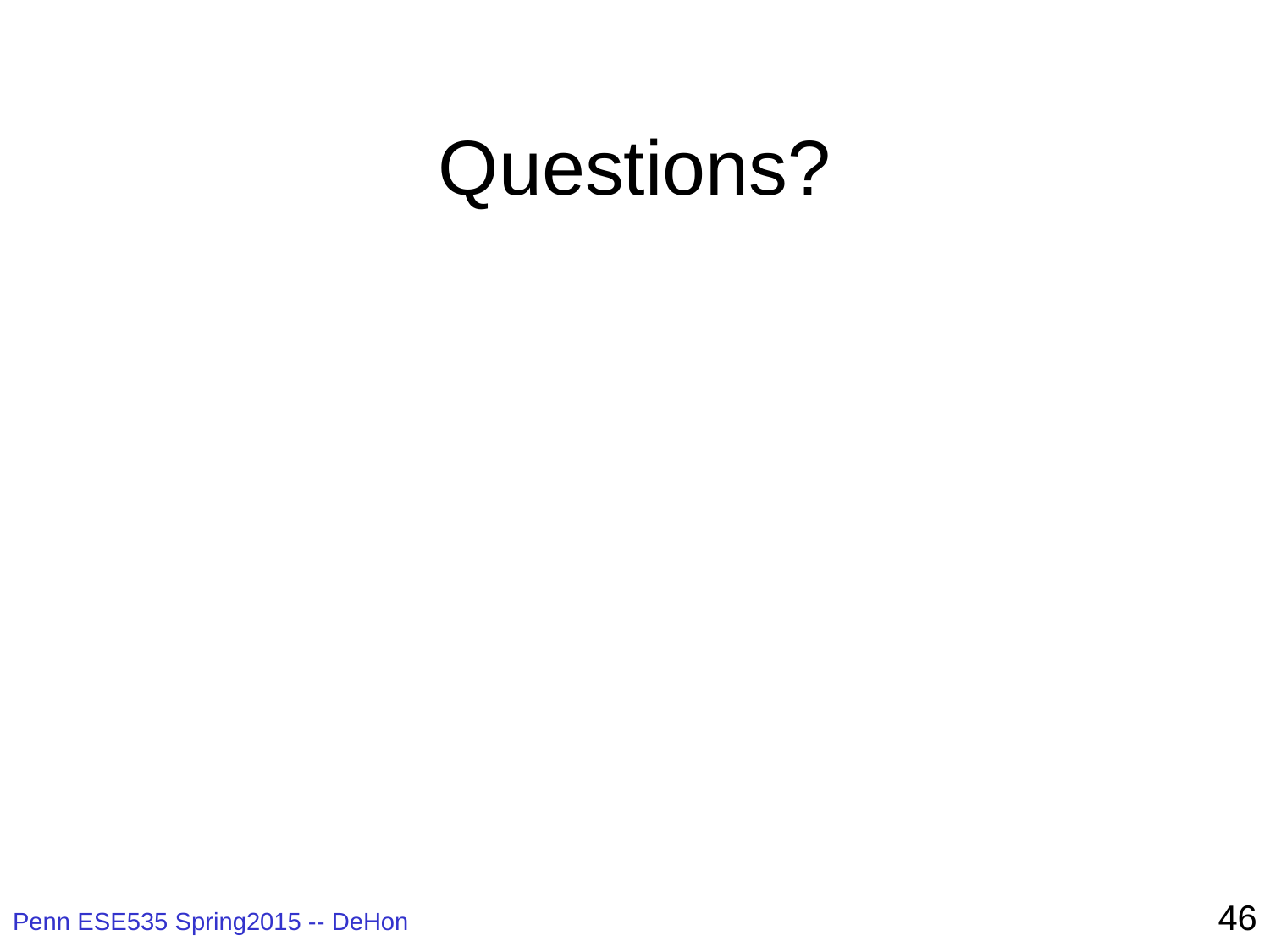

# Questions?

46
Penn ESE535 Spring2015 -- DeHon